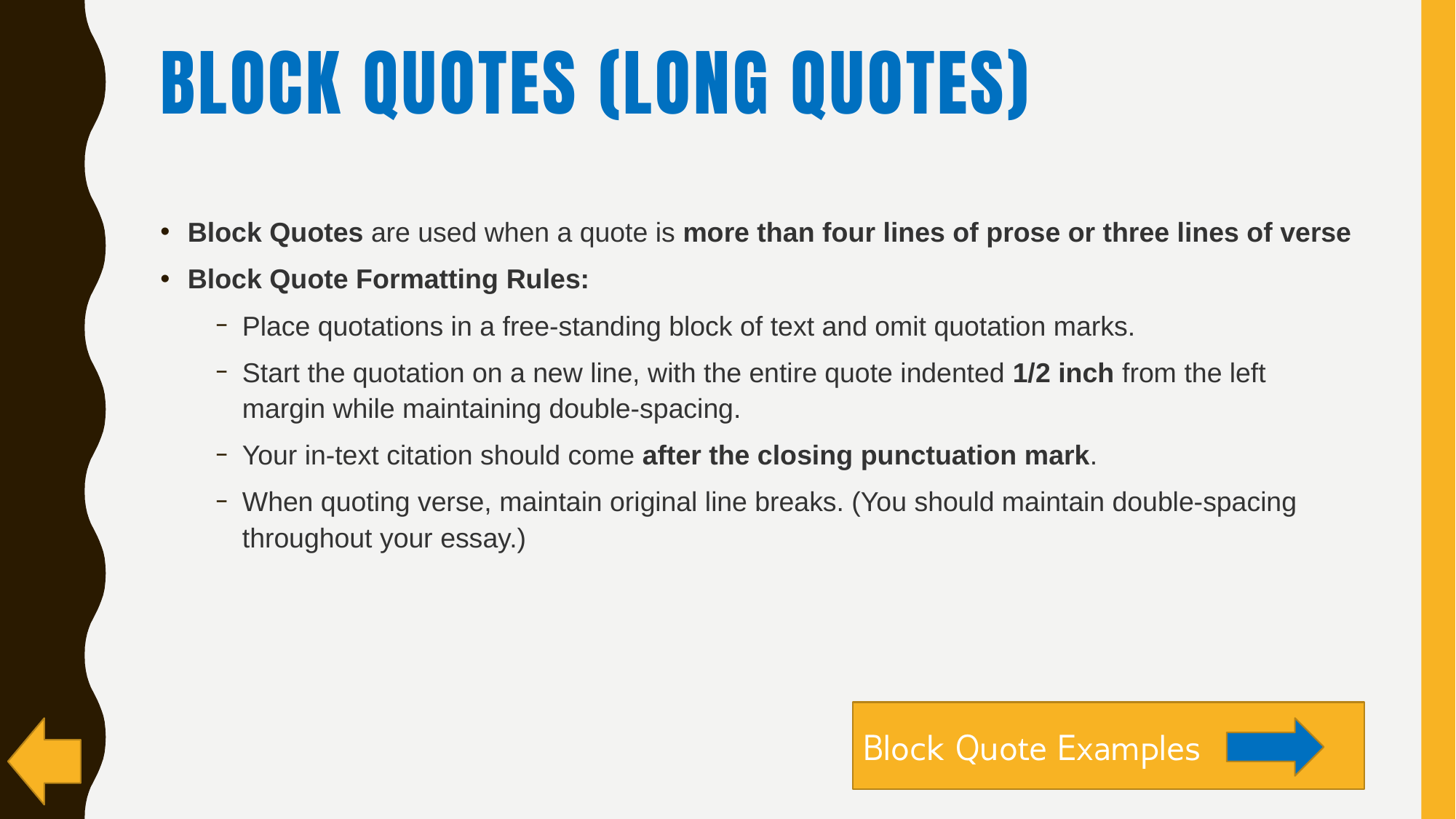

# Block Quotes (long quotes)
Block Quotes are used when a quote is more than four lines of prose or three lines of verse
Block Quote Formatting Rules:
Place quotations in a free-standing block of text and omit quotation marks.
Start the quotation on a new line, with the entire quote indented 1/2 inch from the left margin while maintaining double-spacing.
Your in-text citation should come after the closing punctuation mark.
When quoting verse, maintain original line breaks. (You should maintain double-spacing throughout your essay.)

Block Quote Examples